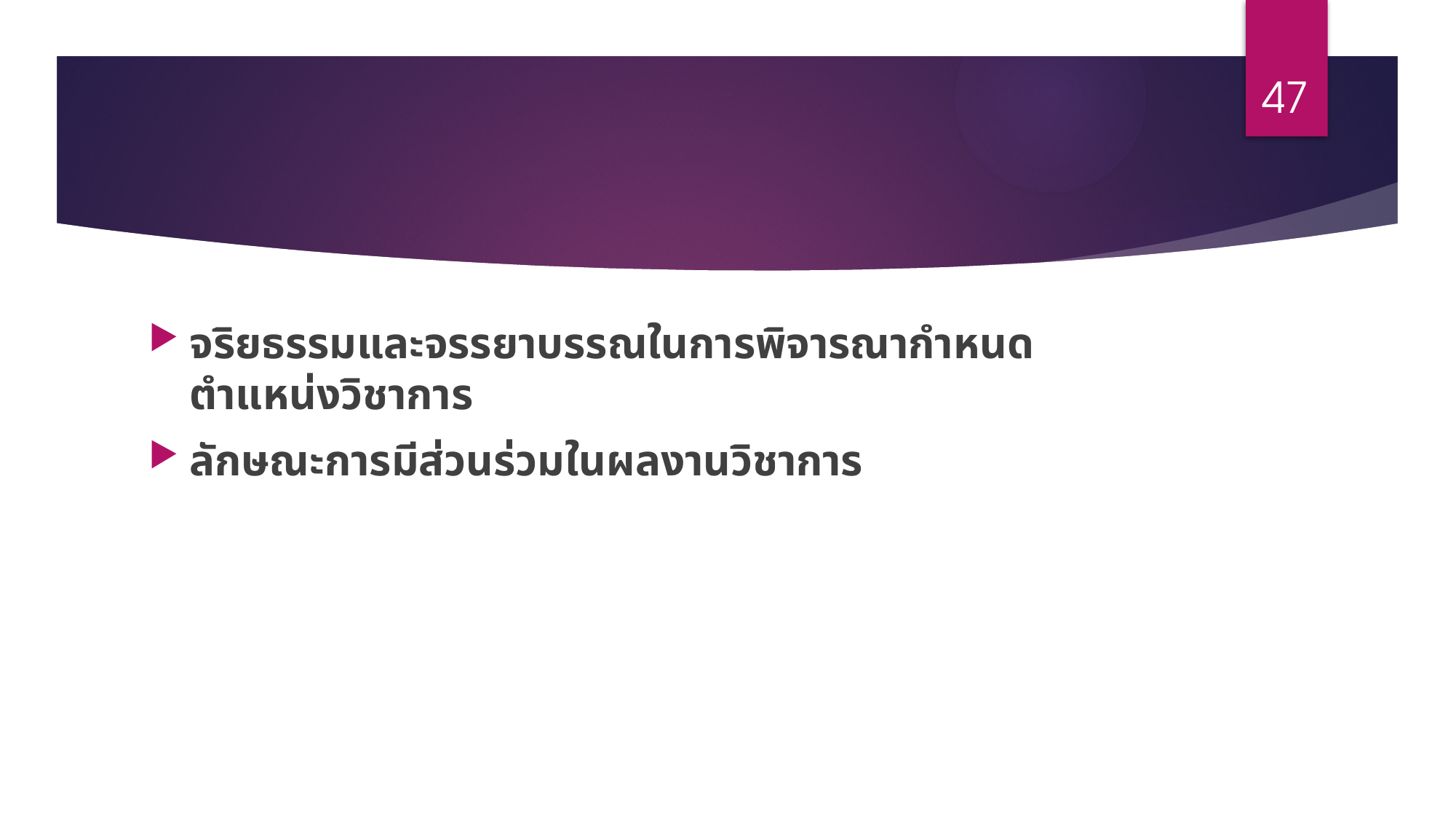

47
#
จริยธรรมและจรรยาบรรณในการพิจารณากำหนดตำแหน่งวิชาการ
ลักษณะการมีส่วนร่วมในผลงานวิชาการ